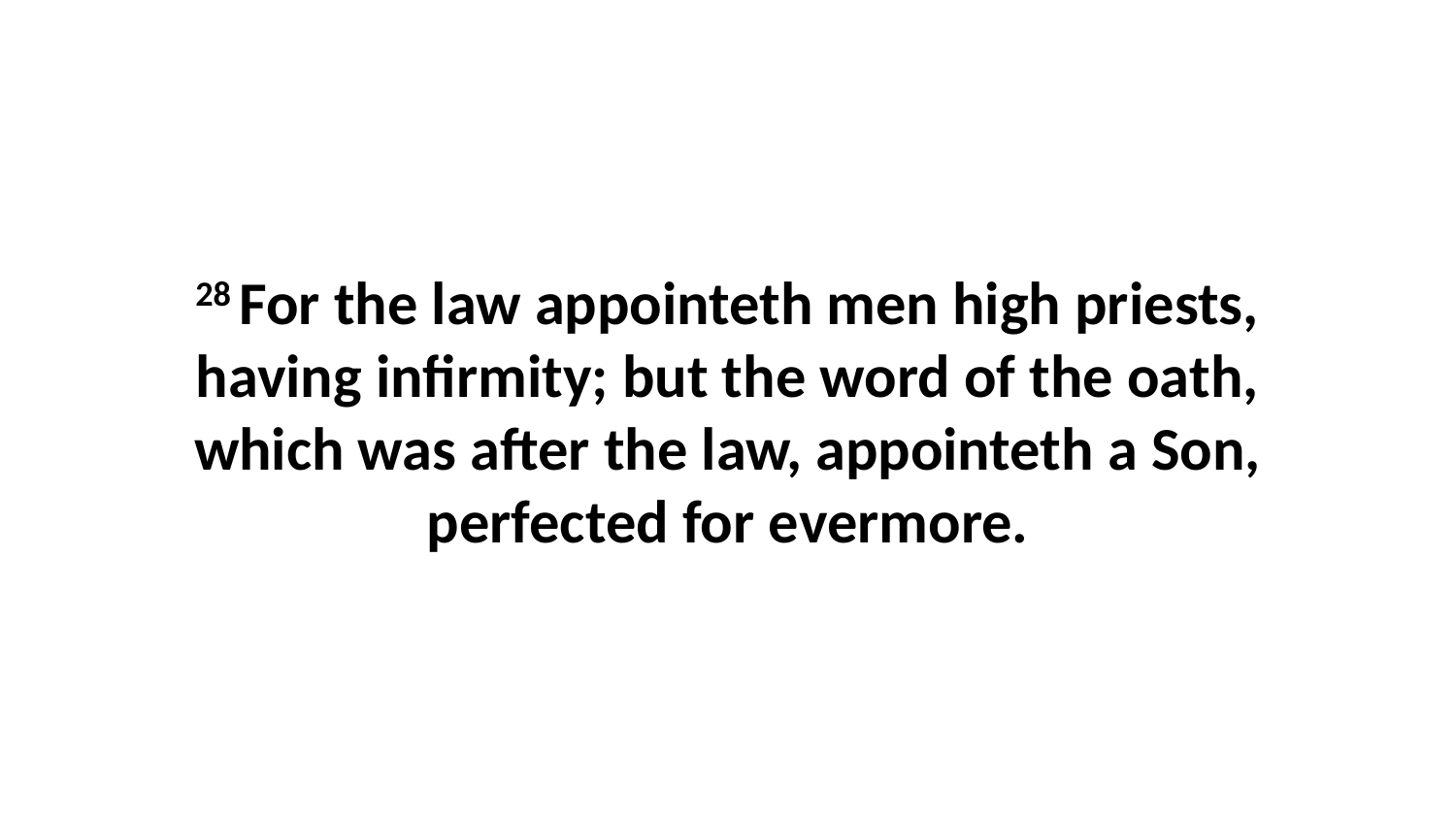

28 For the law appointeth men high priests, having infirmity; but the word of the oath, which was after the law, appointeth a Son, perfected for evermore.